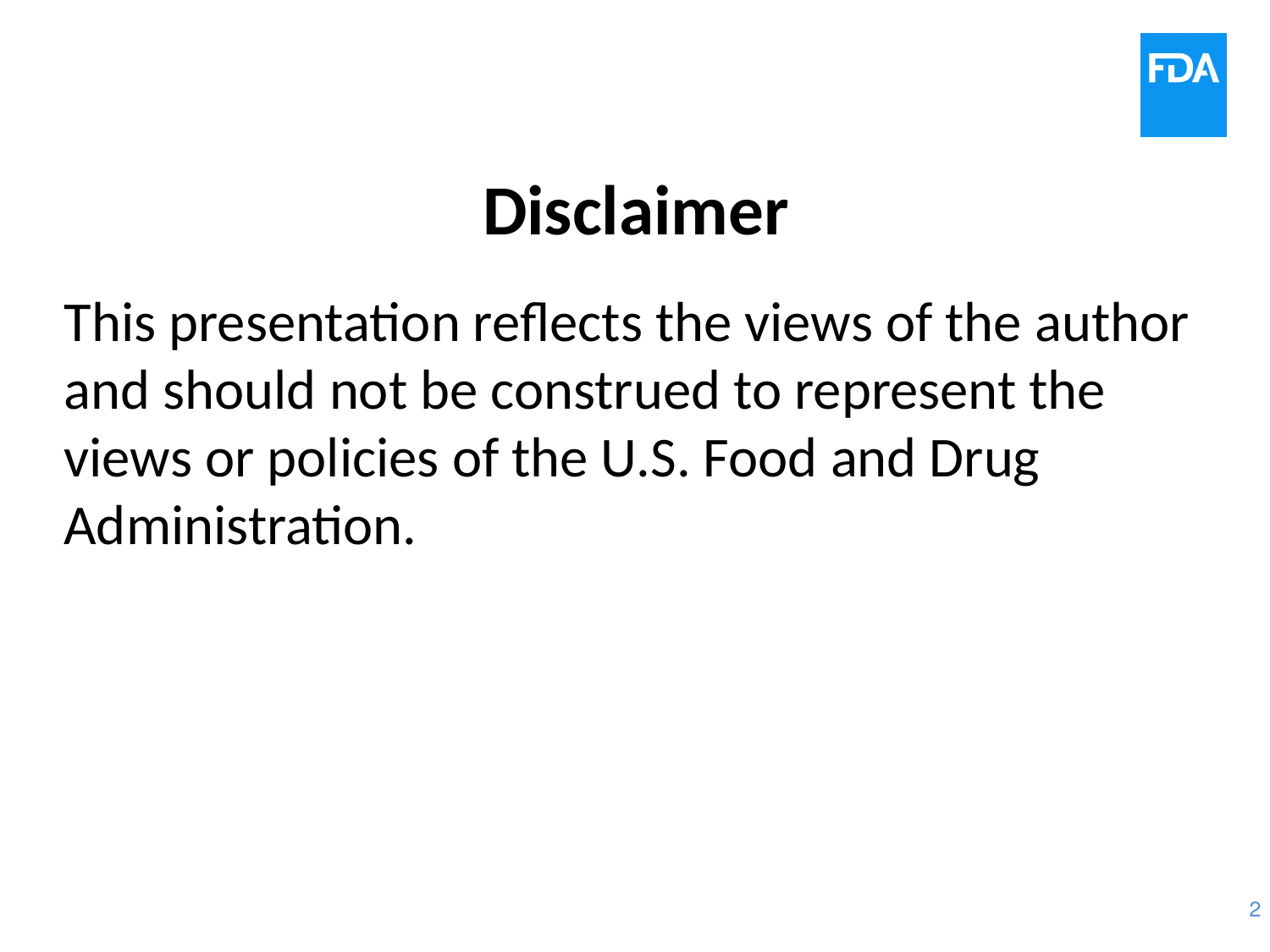

# Disclaimer
This presentation reflects the views of the author and should not be construed to represent the views or policies of the U.S. Food and Drug Administration.